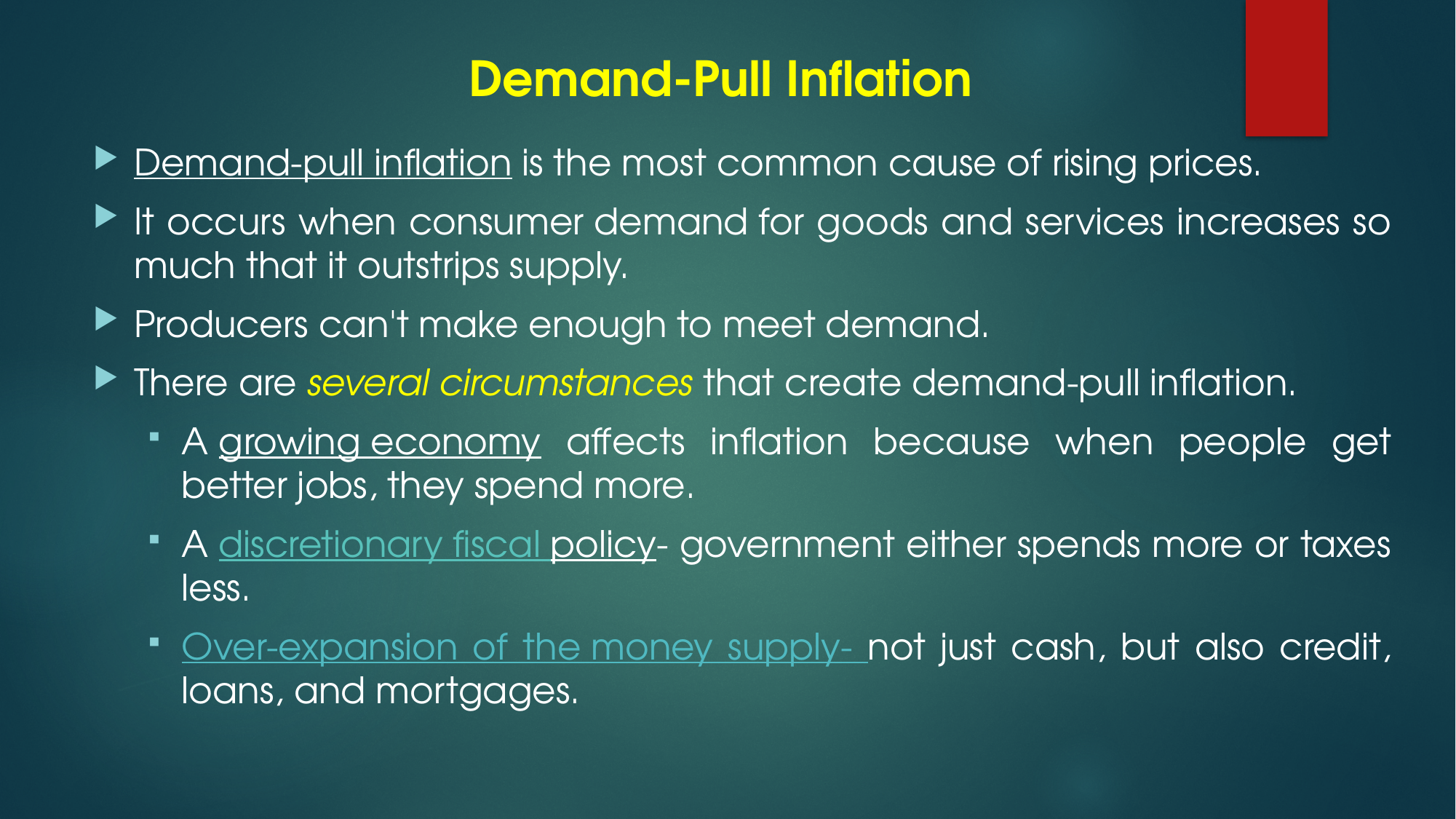

# Demand-Pull Inflation
Demand-pull inflation is the most common cause of rising prices.
It occurs when consumer demand for goods and services increases so much that it outstrips supply.
Producers can't make enough to meet demand.
There are several circumstances that create demand-pull inflation.
A growing economy affects inflation because when people get better jobs, they spend more.
A discretionary fiscal policy- government either spends more or taxes less.
Over-expansion of the money supply- not just cash, but also credit, loans, and mortgages.